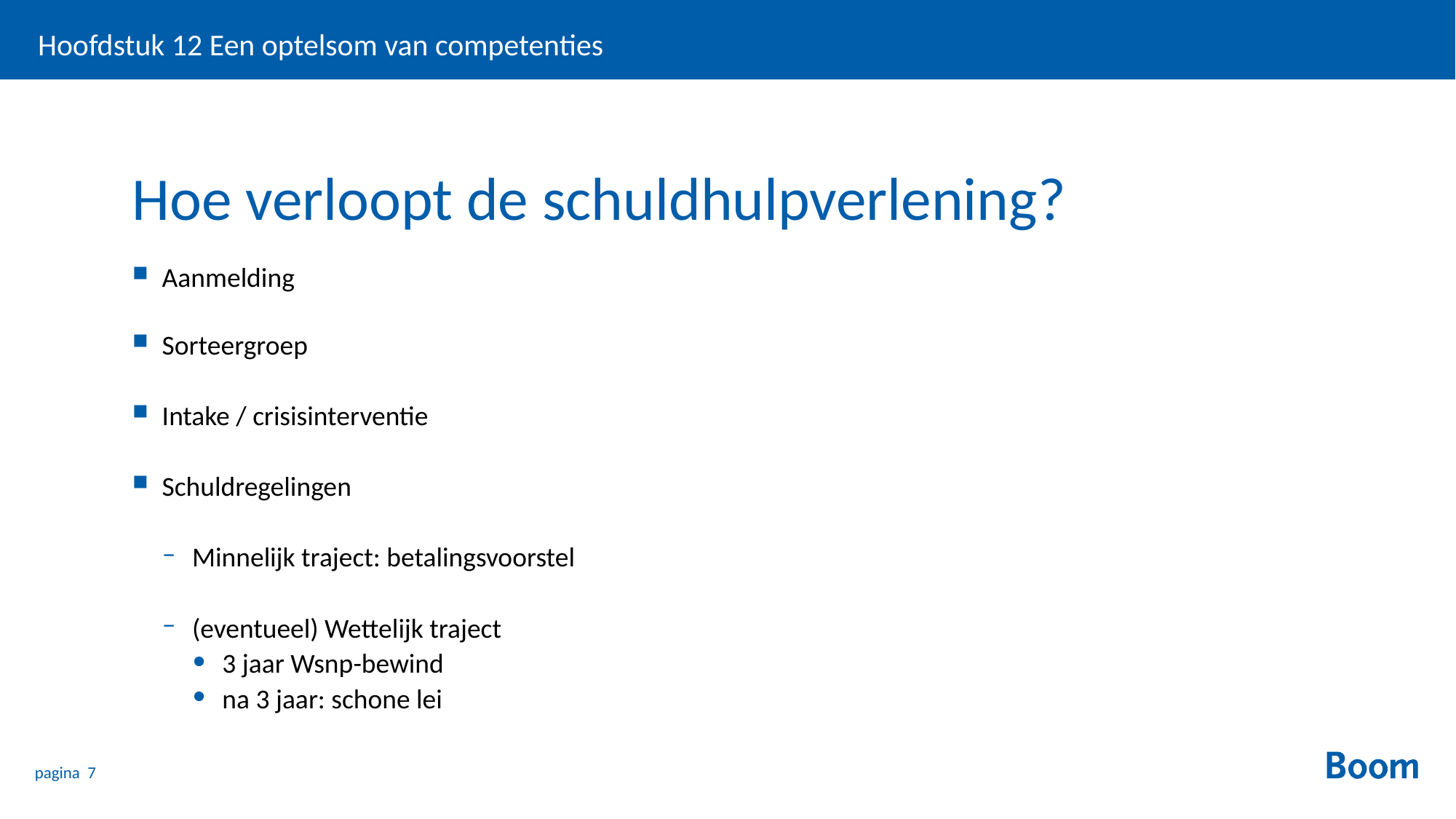

Hoofdstuk 12 Een optelsom van competenties
# Hoe verloopt de schuldhulpverlening?
Aanmelding
Sorteergroep
Intake / crisisinterventie
Schuldregelingen
Minnelijk traject: betalingsvoorstel
(eventueel) Wettelijk traject
3 jaar Wsnp-bewind
na 3 jaar: schone lei

pagina  7